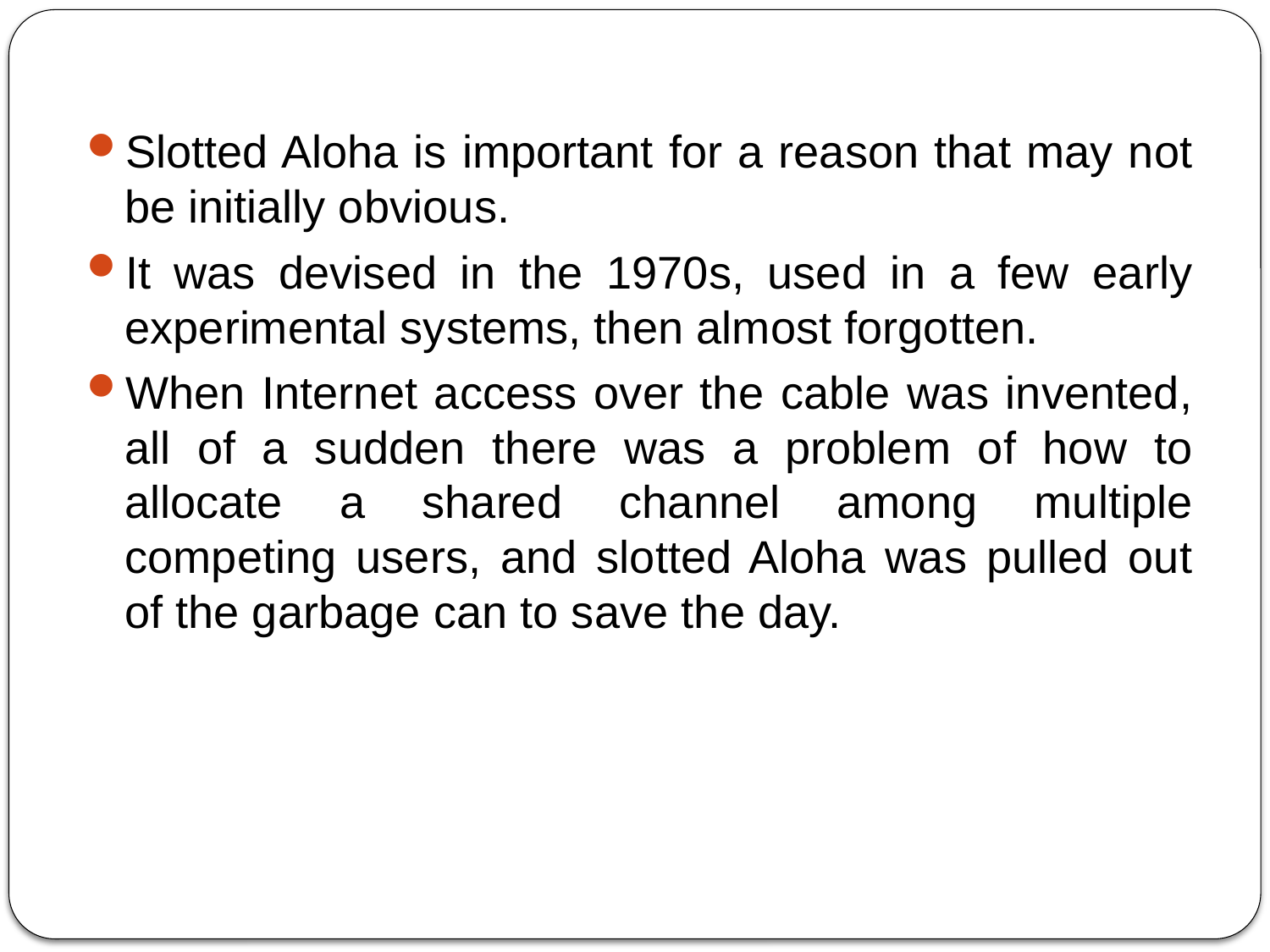

Slotted Aloha is important for a reason that may not be initially obvious.
It was devised in the 1970s, used in a few early experimental systems, then almost forgotten.
When Internet access over the cable was invented, all of a sudden there was a problem of how to allocate a shared channel among multiple competing users, and slotted Aloha was pulled out of the garbage can to save the day.